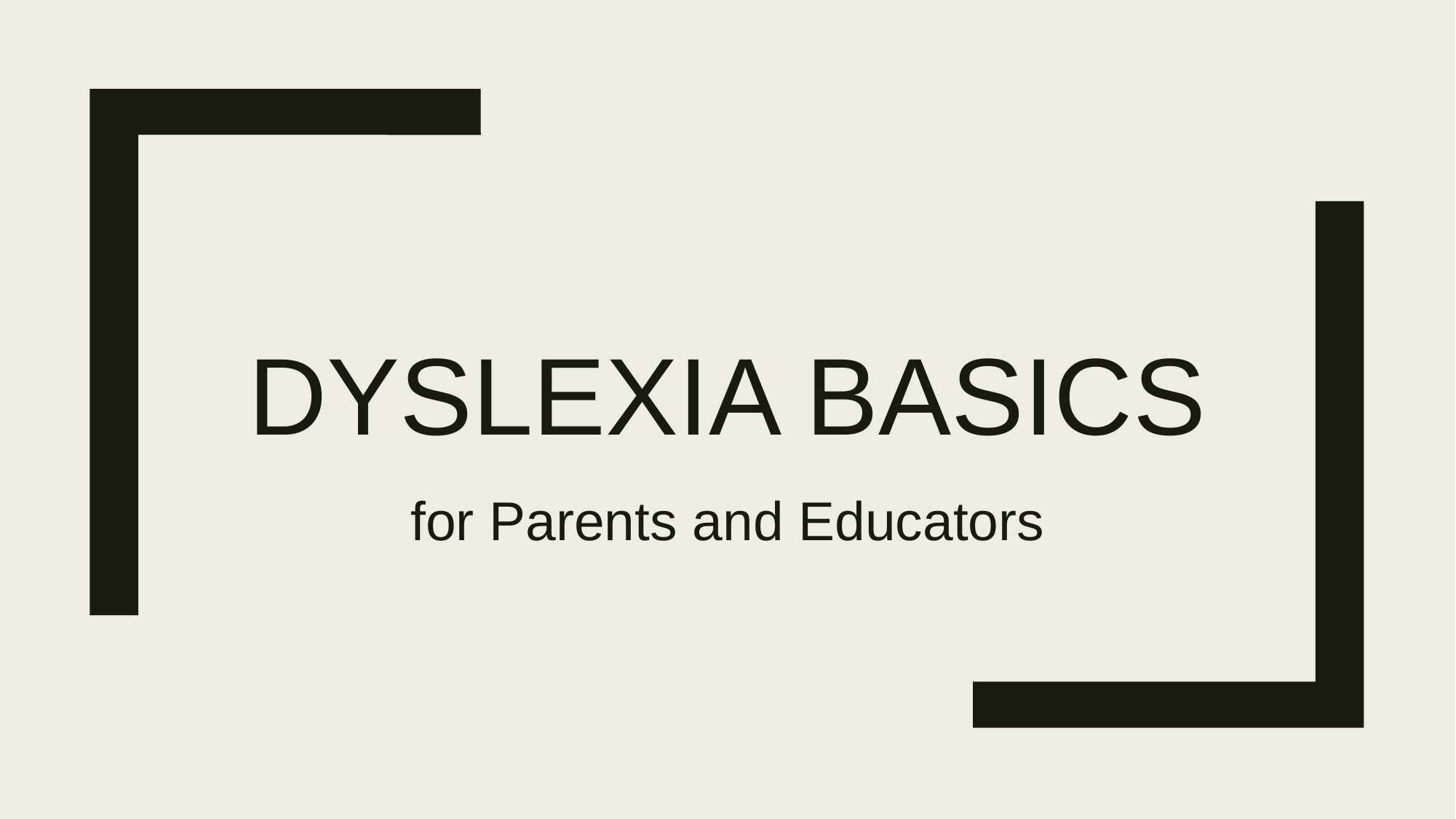

# Dyslexia basics
for Parents and Educators